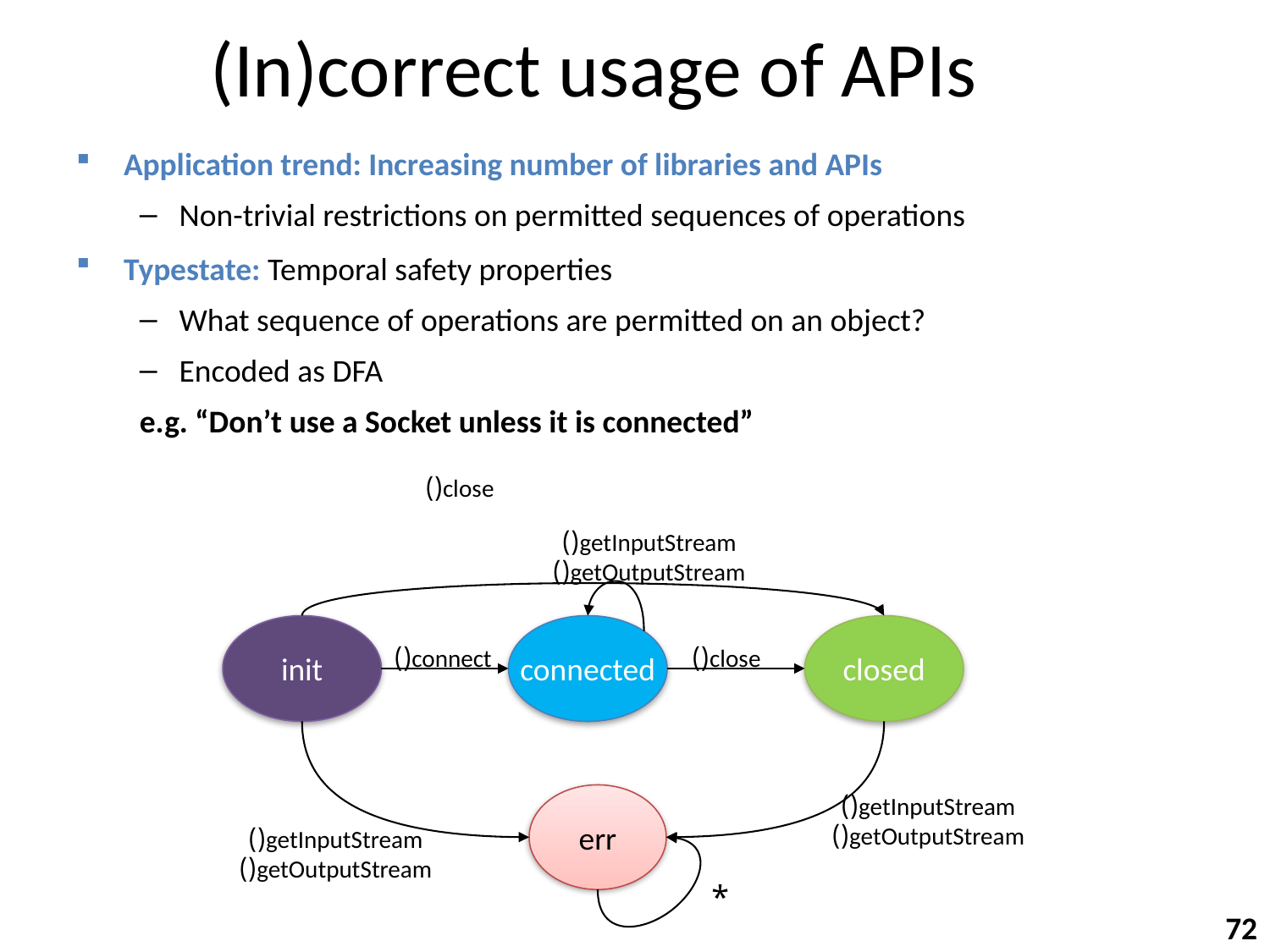

# (In)correct usage of APIs
Application trend: Increasing number of libraries and APIs
Non-trivial restrictions on permitted sequences of operations
Typestate: Temporal safety properties
What sequence of operations are permitted on an object?
Encoded as DFA
e.g. “Don’t use a Socket unless it is connected”
close()
getInputStream()
getOutputStream()
init
connected
closed
connect()
close()
err
getInputStream()
getOutputStream()
getInputStream()
getOutputStream()
*
72